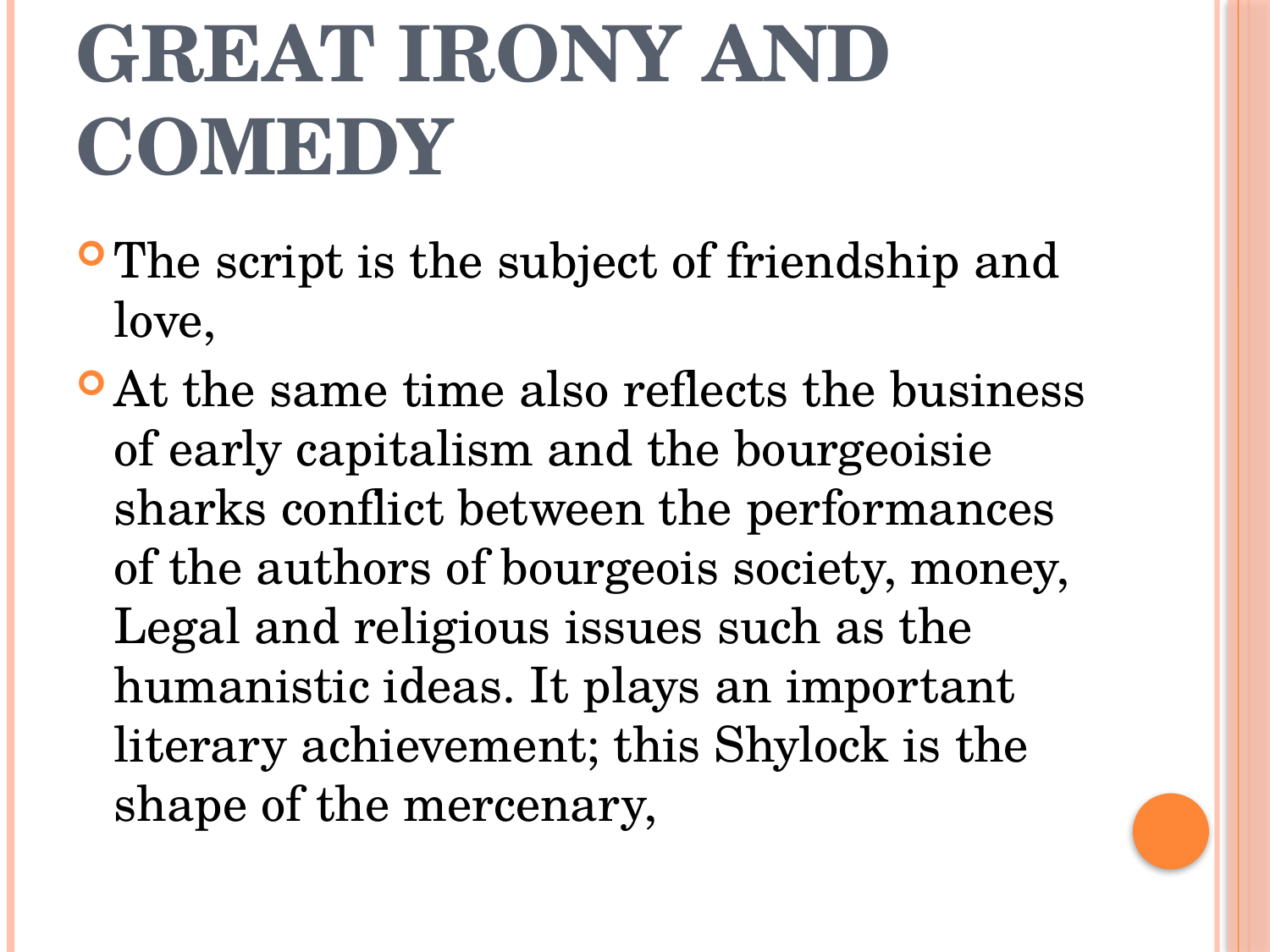

# Great irony and comedy
The script is the subject of friendship and love,
At the same time also reflects the business of early capitalism and the bourgeoisie sharks conflict between the performances of the authors of bourgeois society, money, Legal and religious issues such as the humanistic ideas. It plays an important literary achievement; this Shylock is the shape of the mercenary,